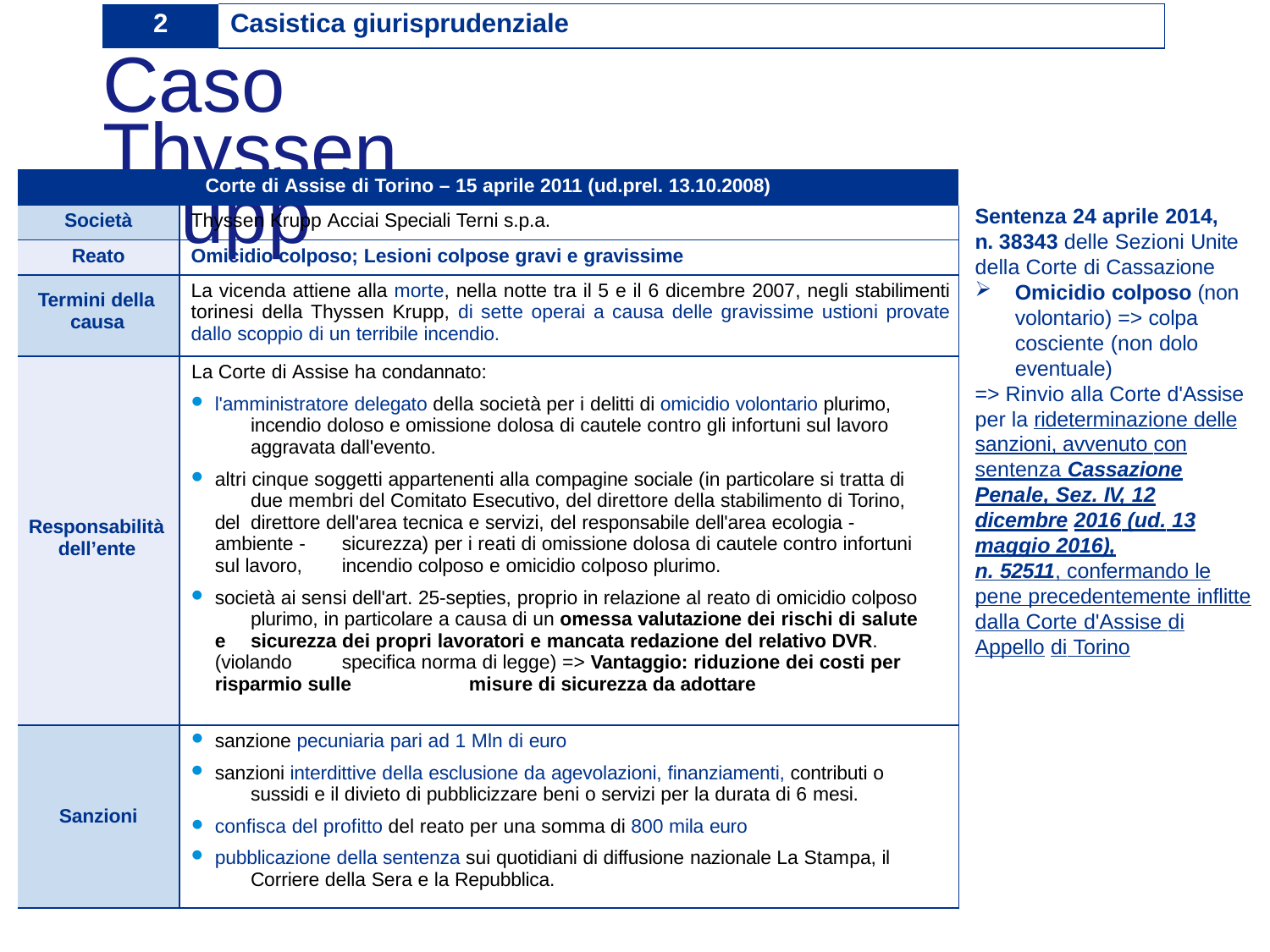

| 2 | Casistica giurisprudenziale |
| --- | --- |
# Caso Thyssen Krupp
| Corte di Assise di Torino – 15 aprile 2011 (ud.prel. 13.10.2008) |  |
| --- | --- |
| Società | Thyssen Krupp Acciai Speciali Terni s.p.a. |
| Reato | Omicidio colposo; Lesioni colpose gravi e gravissime |
| Termini della causa | La vicenda attiene alla morte, nella notte tra il 5 e il 6 dicembre 2007, negli stabilimenti torinesi della Thyssen Krupp, di sette operai a causa delle gravissime ustioni provate dallo scoppio di un terribile incendio. |
| Responsabilità dell’ente | La Corte di Assise ha condannato: l'amministratore delegato della società per i delitti di omicidio volontario plurimo, incendio doloso e omissione dolosa di cautele contro gli infortuni sul lavoro aggravata dall'evento. altri cinque soggetti appartenenti alla compagine sociale (in particolare si tratta di due membri del Comitato Esecutivo, del direttore della stabilimento di Torino, del direttore dell'area tecnica e servizi, del responsabile dell'area ecologia - ambiente - sicurezza) per i reati di omissione dolosa di cautele contro infortuni sul lavoro, incendio colposo e omicidio colposo plurimo. società ai sensi dell'art. 25-septies, proprio in relazione al reato di omicidio colposo plurimo, in particolare a causa di un omessa valutazione dei rischi di salute e sicurezza dei propri lavoratori e mancata redazione del relativo DVR.(violando specifica norma di legge) => Vantaggio: riduzione dei costi per risparmio sulle misure di sicurezza da adottare |
| Sanzioni | sanzione pecuniaria pari ad 1 Mln di euro sanzioni interdittive della esclusione da agevolazioni, finanziamenti, contributi o sussidi e il divieto di pubblicizzare beni o servizi per la durata di 6 mesi. confisca del profitto del reato per una somma di 800 mila euro pubblicazione della sentenza sui quotidiani di diffusione nazionale La Stampa, il Corriere della Sera e la Repubblica. |
Sentenza 24 aprile 2014, n. 38343 delle Sezioni Unite della Corte di Cassazione
Omicidio colposo (non volontario) => colpa cosciente (non dolo eventuale)
=> Rinvio alla Corte d'Assise per la rideterminazione delle sanzioni, avvenuto con sentenza Cassazione Penale, Sez. IV, 12 dicembre 2016 (ud. 13 maggio 2016),
n. 52511, confermando le pene precedentemente inflitte dalla Corte d'Assise di Appello di Torino